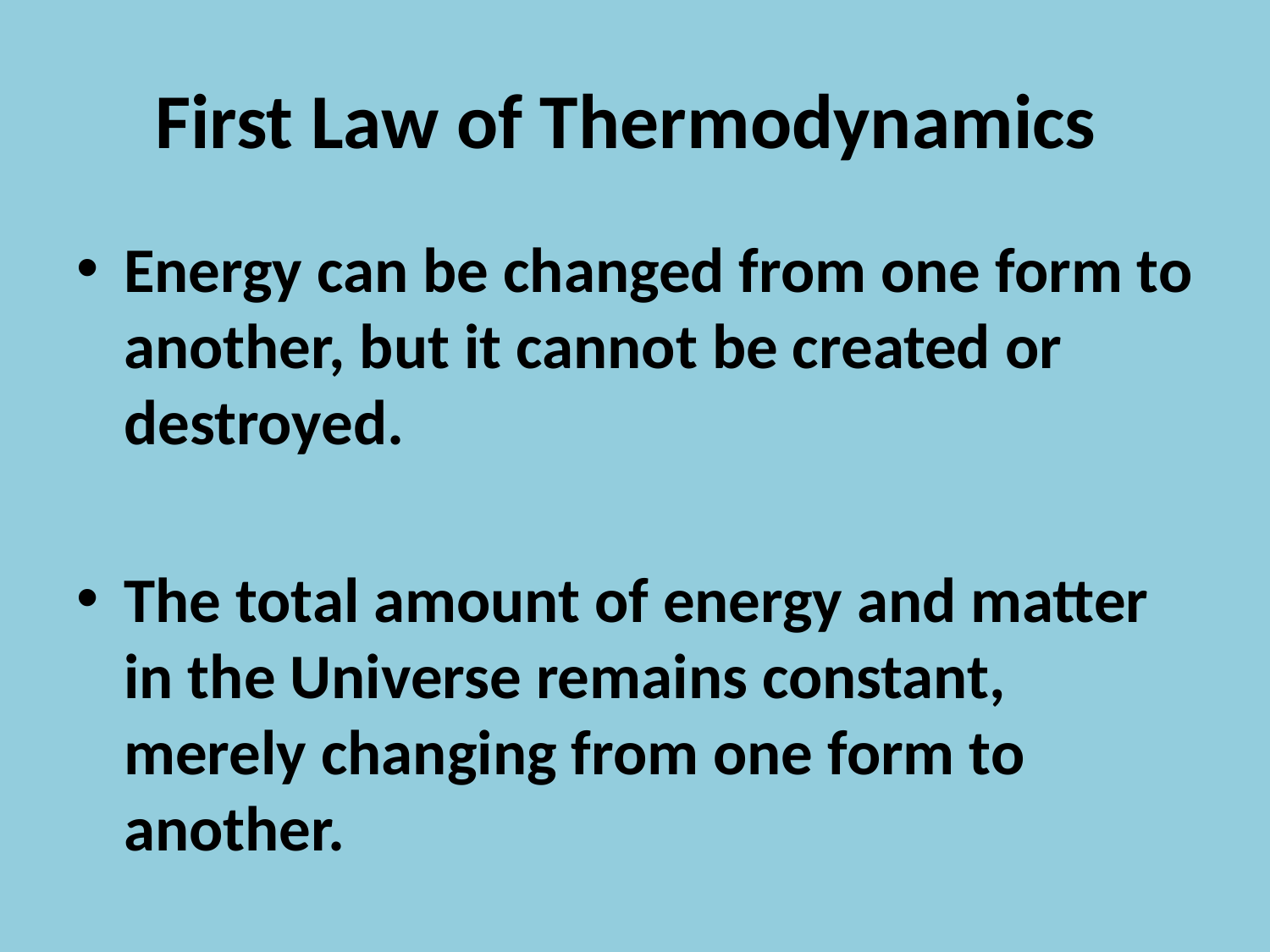

# First Law of Thermodynamics
Energy can be changed from one form to another, but it cannot be created or destroyed.

The total amount of energy and matter in the Universe remains constant, merely changing from one form to another.